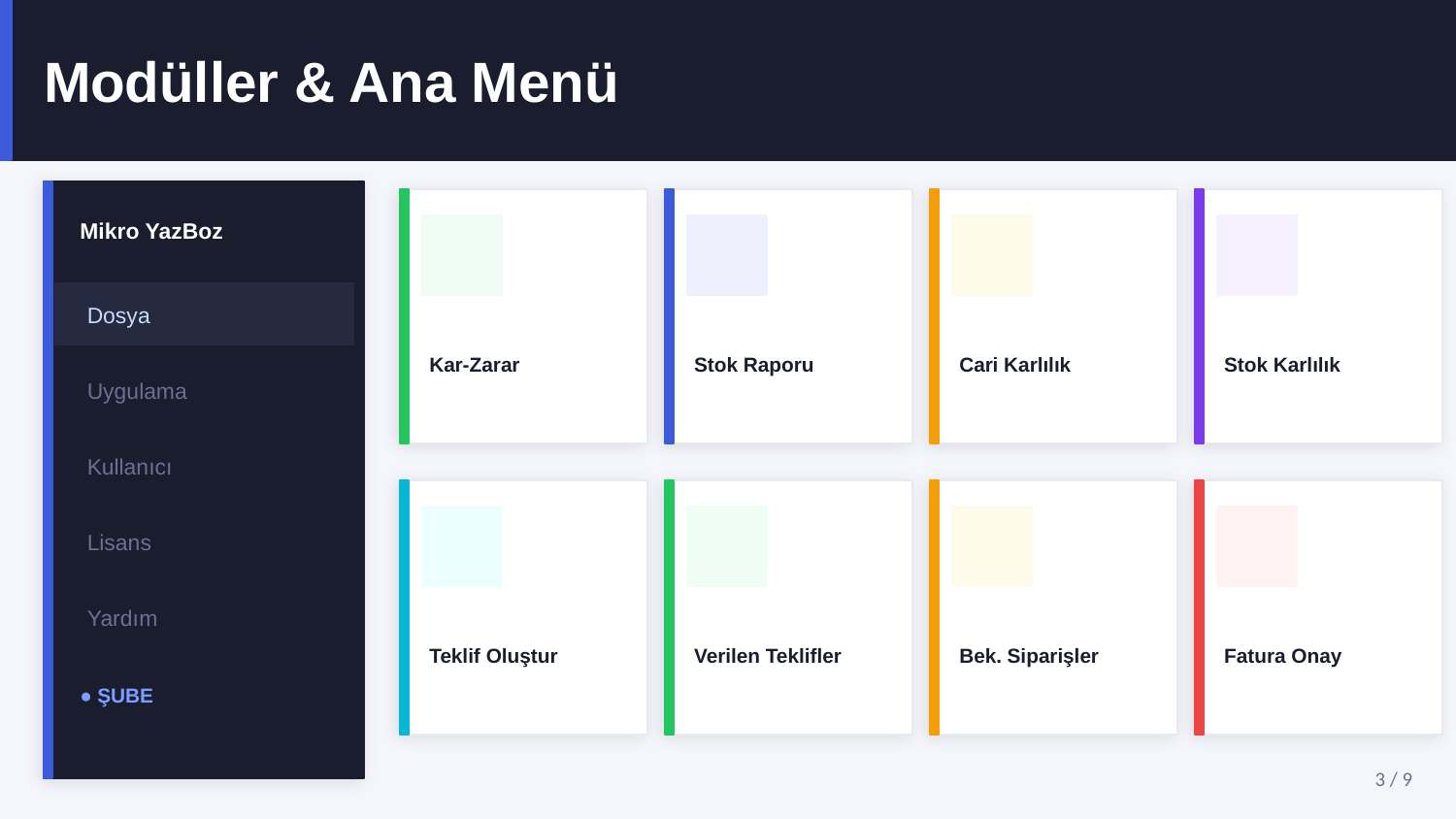

Modüller & Ana Menü

Mikro YazBoz

Dosya
Kar-Zarar
Stok Raporu
Cari Karlılık
Stok Karlılık

Uygulama

Kullanıcı

Lisans

Yardım
Teklif Oluştur
Verilen Teklifler
Bek. Siparişler
Fatura Onay
● ŞUBE
3 / 9